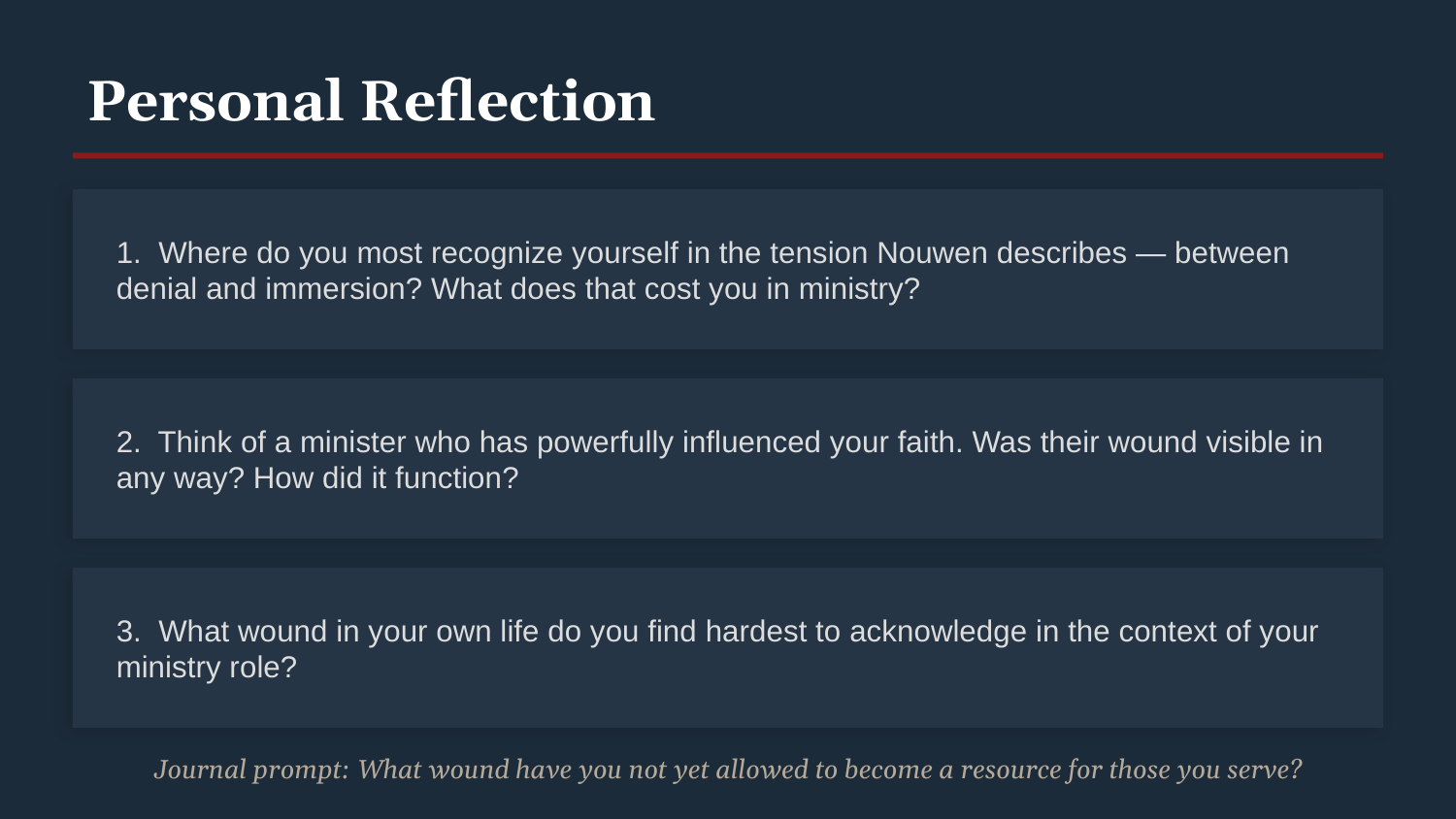

Personal Reflection

1.  Where do you most recognize yourself in the tension Nouwen describes — between denial and immersion? What does that cost you in ministry?

2.  Think of a minister who has powerfully influenced your faith. Was their wound visible in any way? How did it function?

3.  What wound in your own life do you find hardest to acknowledge in the context of your ministry role?
Journal prompt: What wound have you not yet allowed to become a resource for those you serve?